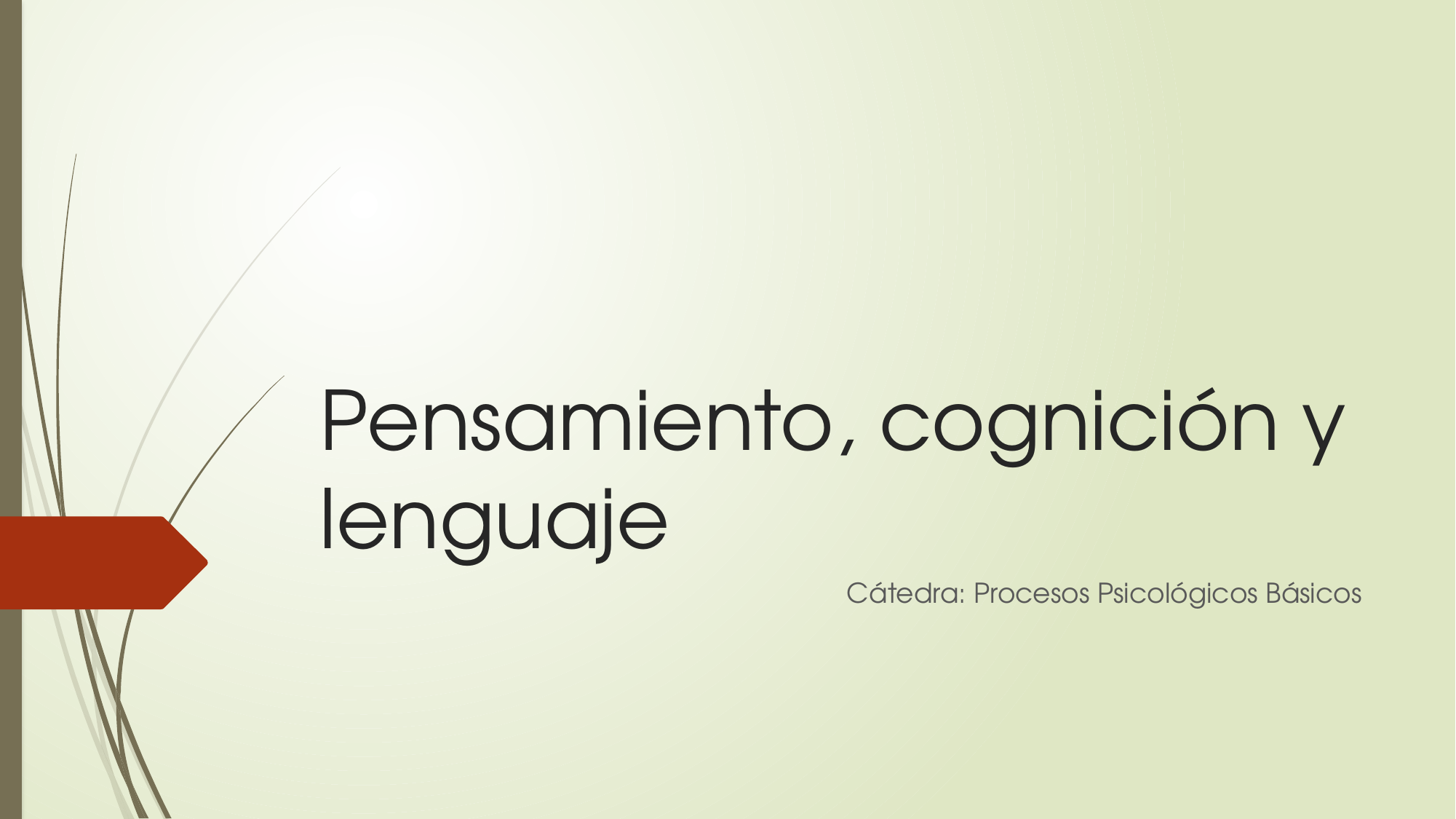

# Pensamiento, cognición y lenguaje
Cátedra: Procesos Psicológicos Básicos